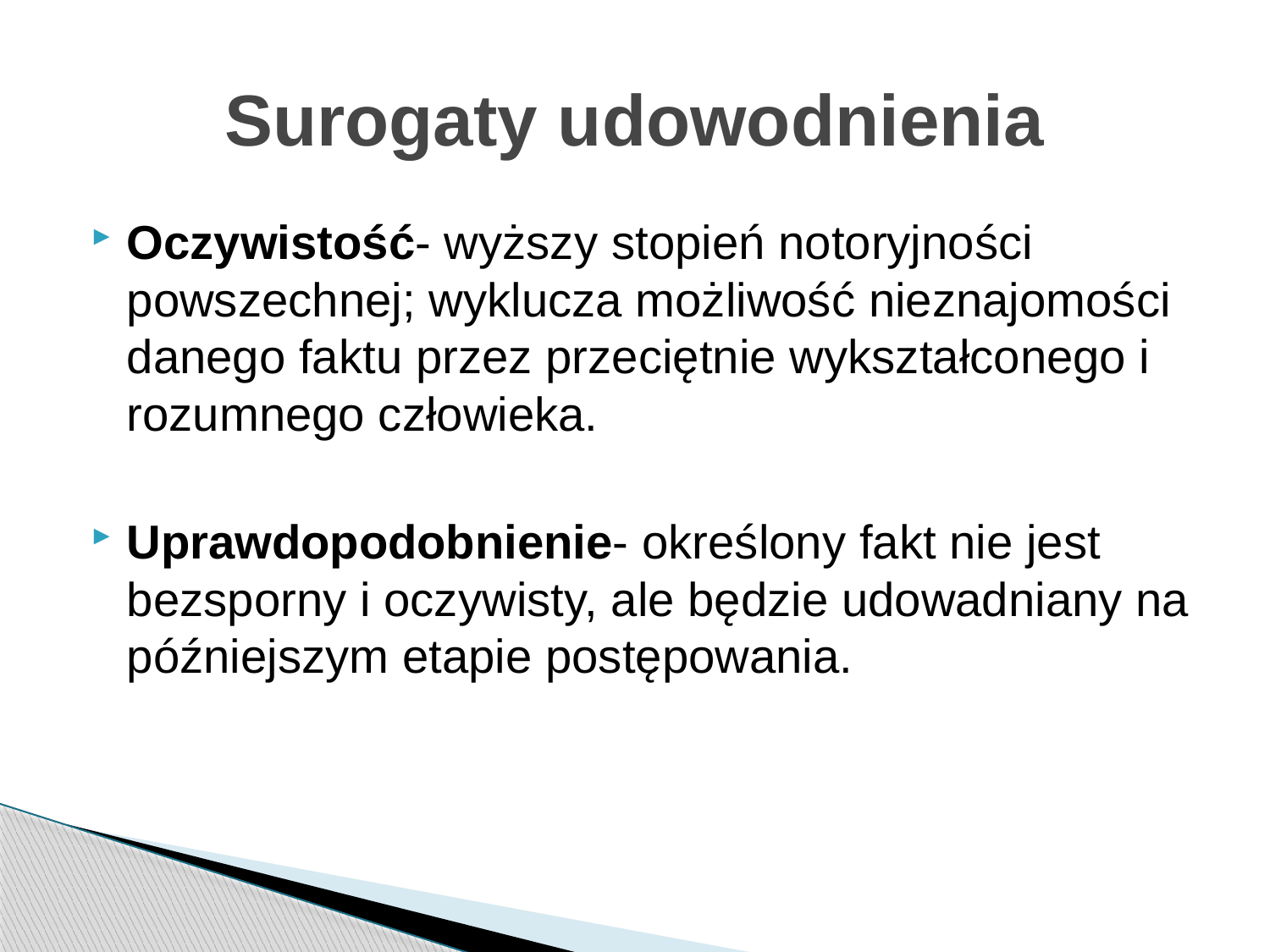

# Surogaty udowodnienia
Oczywistość- wyższy stopień notoryjności powszechnej; wyklucza możliwość nieznajomości danego faktu przez przeciętnie wykształconego i rozumnego człowieka.

Uprawdopodobnienie- określony fakt nie jest bezsporny i oczywisty, ale będzie udowadniany na późniejszym etapie postępowania.